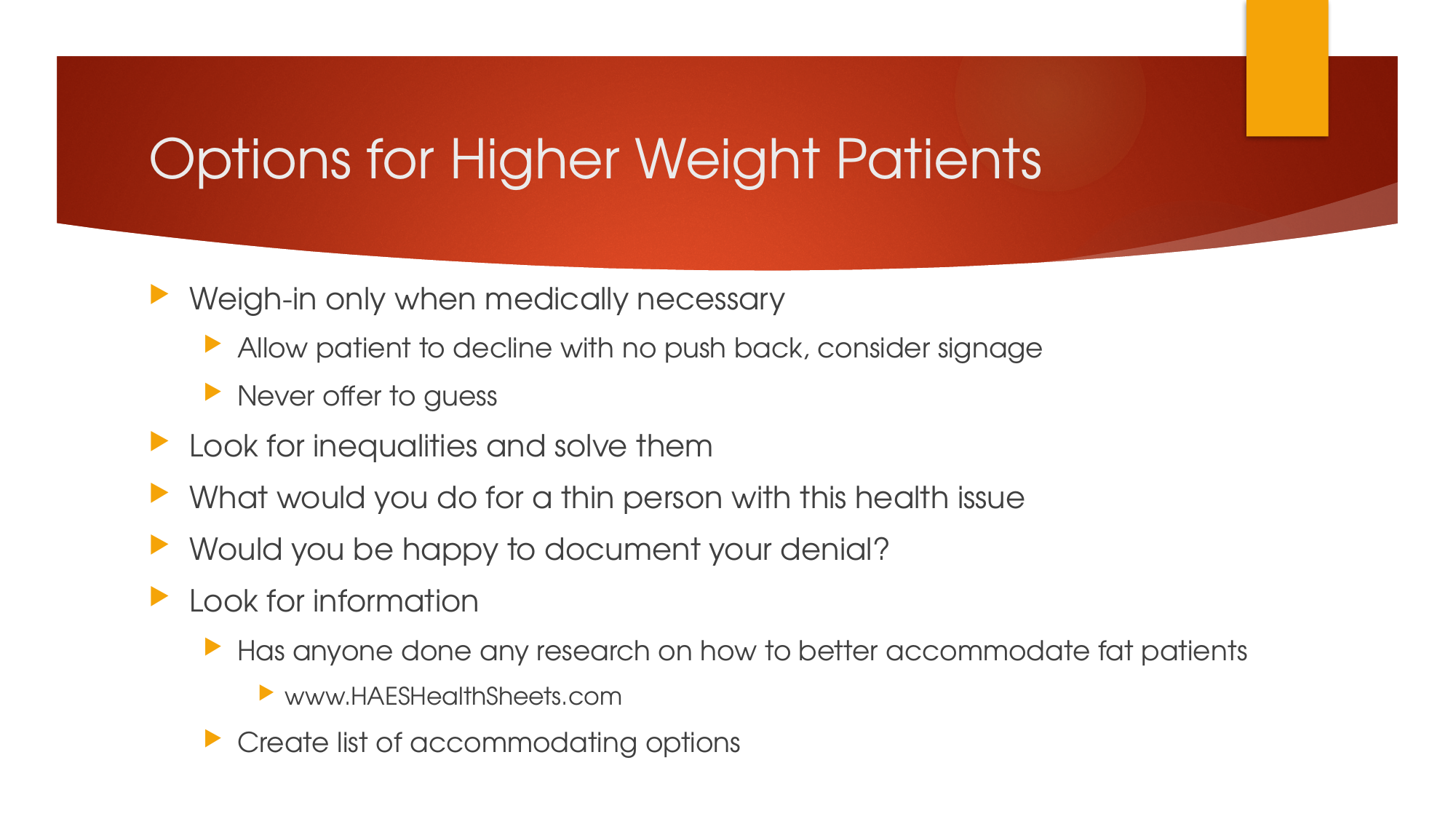

# Options for Higher Weight Patients
Weigh-in only when medically necessary
Allow patient to decline with no push back, consider signage
Never offer to guess
Look for inequalities and solve them
What would you do for a thin person with this health issue
Would you be happy to document your denial?
Look for information
Has anyone done any research on how to better accommodate fat patients
www.HAESHealthSheets.com
Create list of accommodating options